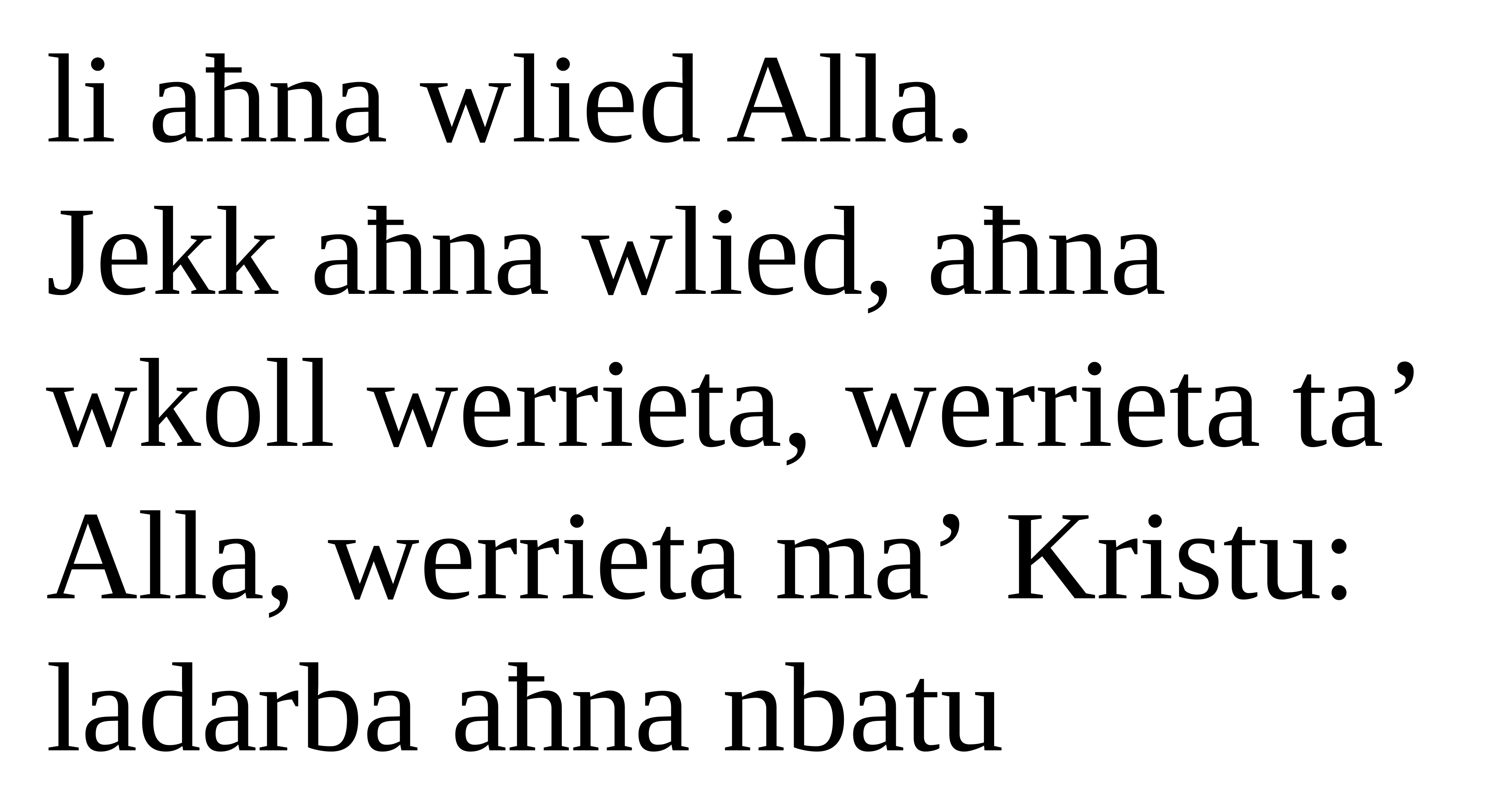

li aħna wlied Alla.
Jekk aħna wlied, aħna wkoll werrieta, werrieta ta’ Alla, werrieta ma’ Kristu: ladarba aħna nbatu